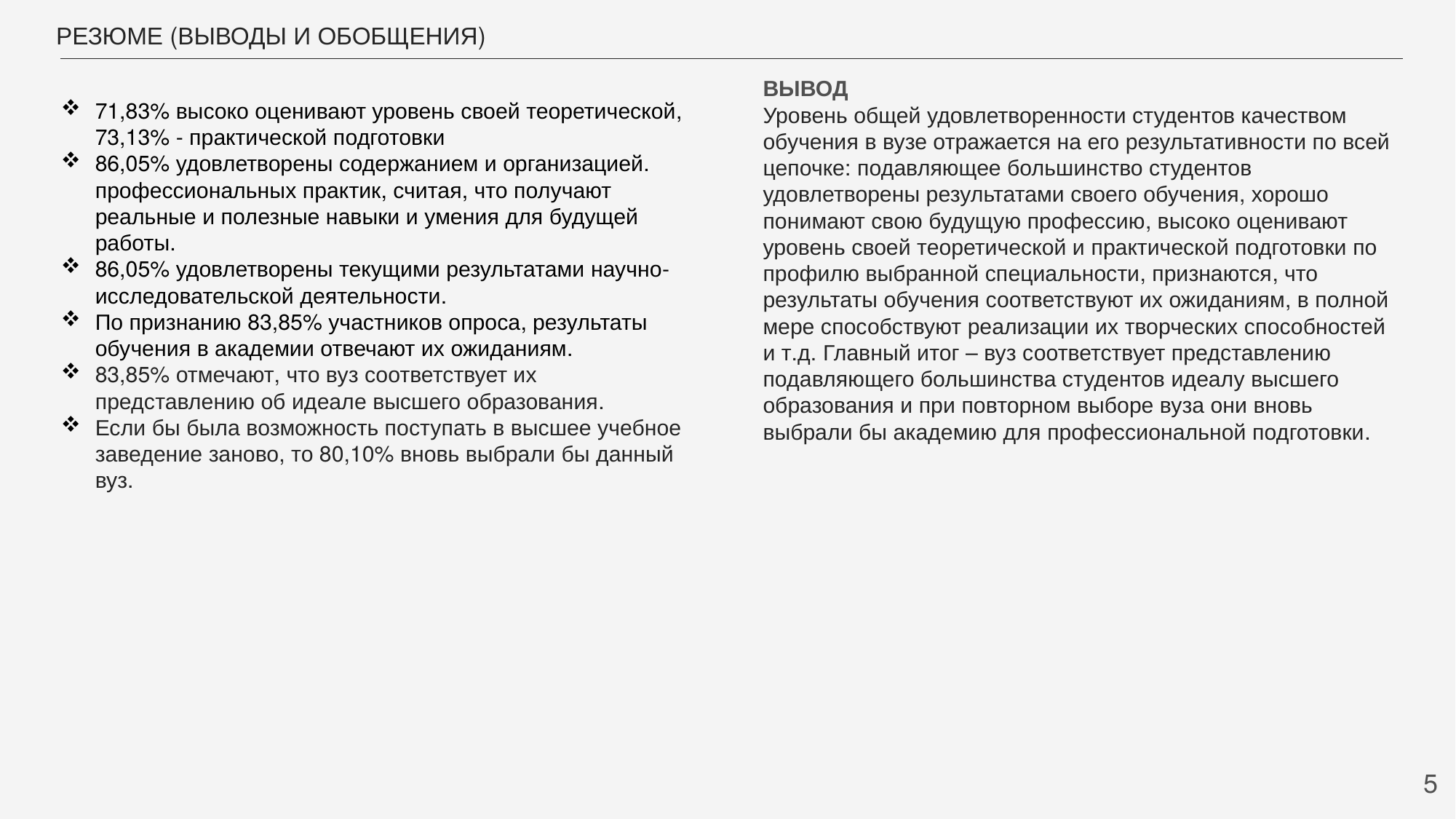

# РЕЗЮМЕ (ВЫВОДЫ И ОБОБЩЕНИЯ)
ВЫВОД
Уровень общей удовлетворенности студентов качеством обучения в вузе отражается на его результативности по всей цепочке: подавляющее большинство студентов удовлетворены результатами своего обучения, хорошо понимают свою будущую профессию, высоко оценивают уровень своей теоретической и практической подготовки по профилю выбранной специальности, признаются, что результаты обучения соответствуют их ожиданиям, в полной мере способствуют реализации их творческих способностей и т.д. Главный итог – вуз соответствует представлению подавляющего большинства студентов идеалу высшего образования и при повторном выборе вуза они вновь выбрали бы академию для профессиональной подготовки.

71,83% высоко оценивают уровень своей теоретической, 73,13% - практической подготовки
86,05% удовлетворены содержанием и организацией. профессиональных практик, считая, что получают реальные и полезные навыки и умения для будущей работы.
86,05% удовлетворены текущими результатами научно-исследовательской деятельности.
По признанию 83,85% участников опроса, результаты обучения в академии отвечают их ожиданиям.
83,85% отмечают, что вуз соответствует их представлению об идеале высшего образования.
Если бы была возможность поступать в высшее учебное заведение заново, то 80,10% вновь выбрали бы данный вуз.

5